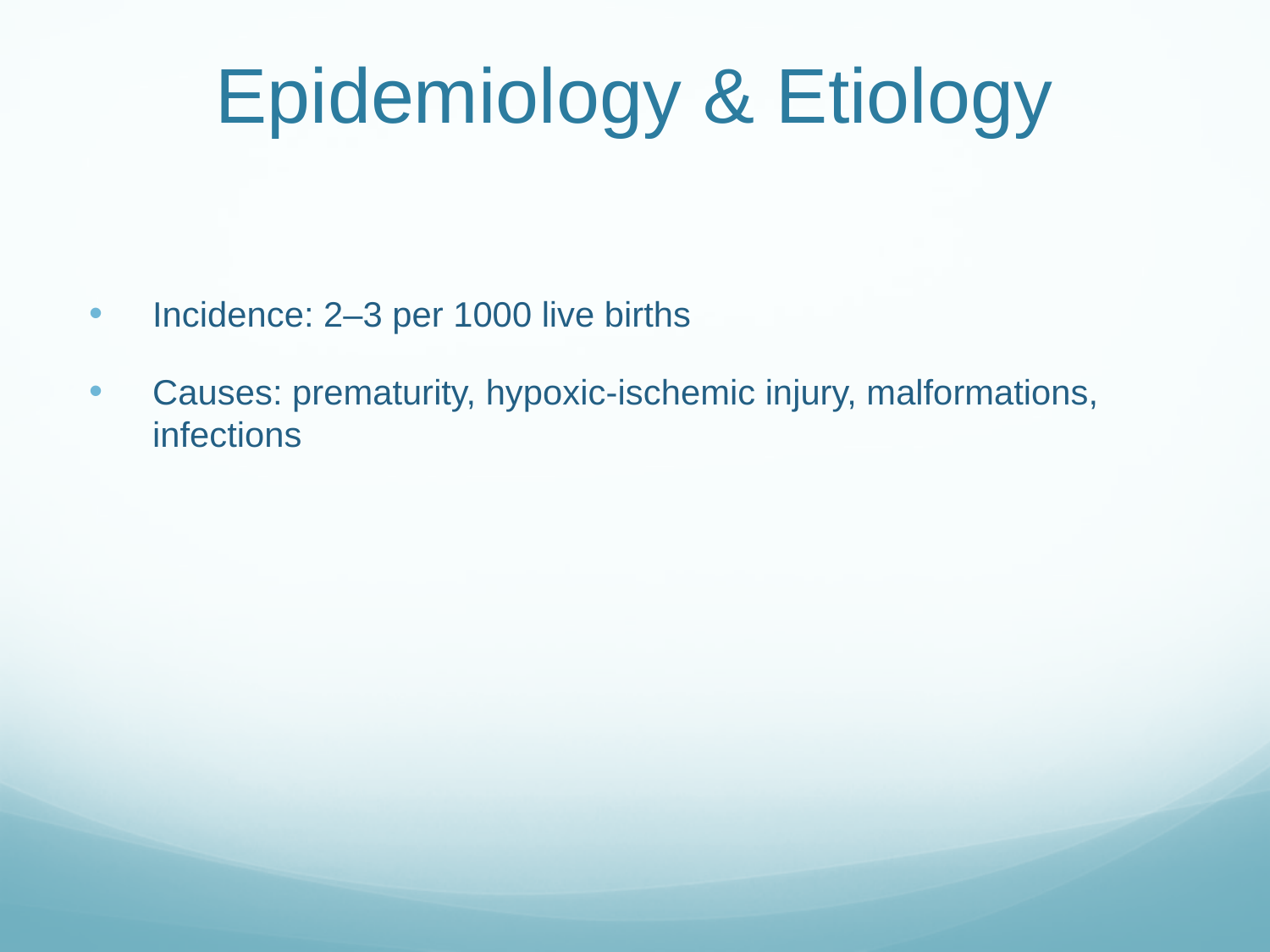

# Epidemiology & Etiology

Incidence: 2–3 per 1000 live births
Causes: prematurity, hypoxic-ischemic injury, malformations, infections